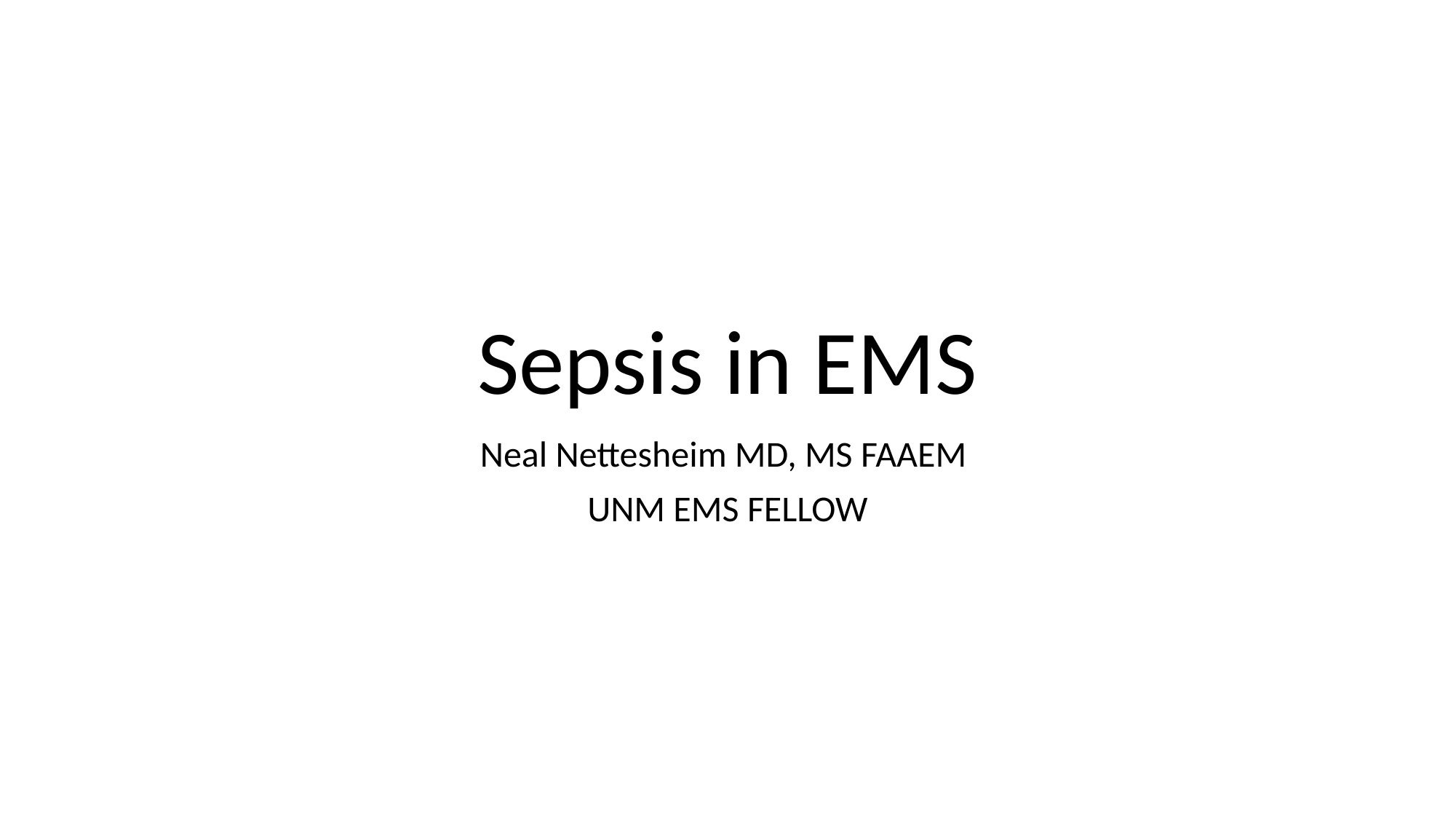

# Sepsis in EMS
Neal Nettesheim MD, MS FAAEM
UNM EMS FELLOW